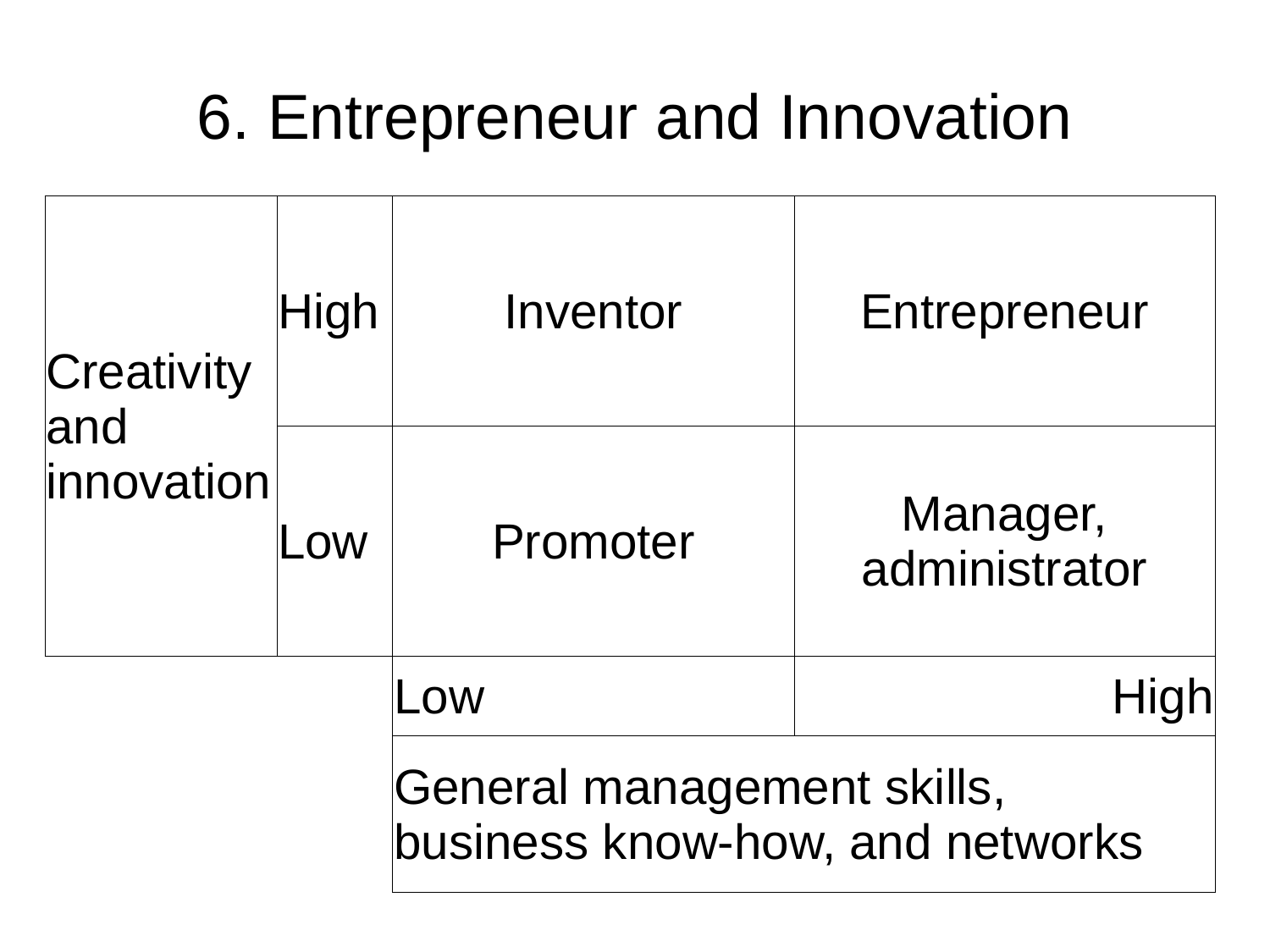

# 6. Entrepreneur and Innovation
| Creativity and innovation | High | Inventor | Entrepreneur |
| --- | --- | --- | --- |
|  | Low | Promoter | Manager, administrator |
|  |  | Low | High |
|  |  | General management skills, business know-how, and networks |  |